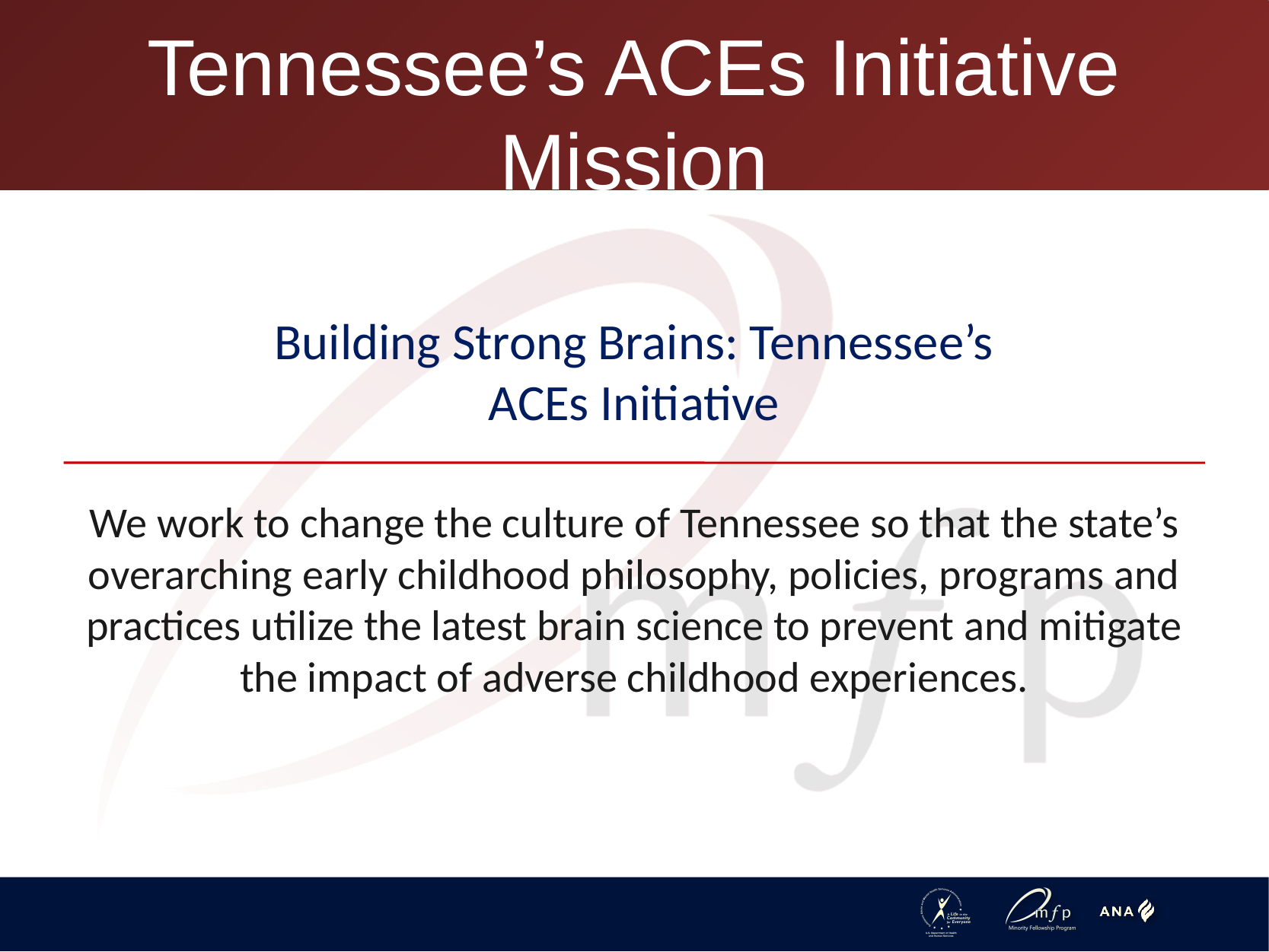

Tennessee’s ACEs Initiative Mission
Building Strong Brains: Tennessee’s ACEs Initiative

We work to change the culture of Tennessee so that the state’s overarching early childhood philosophy, policies, programs and practices utilize the latest brain science to prevent and mitigate the impact of adverse childhood experiences.